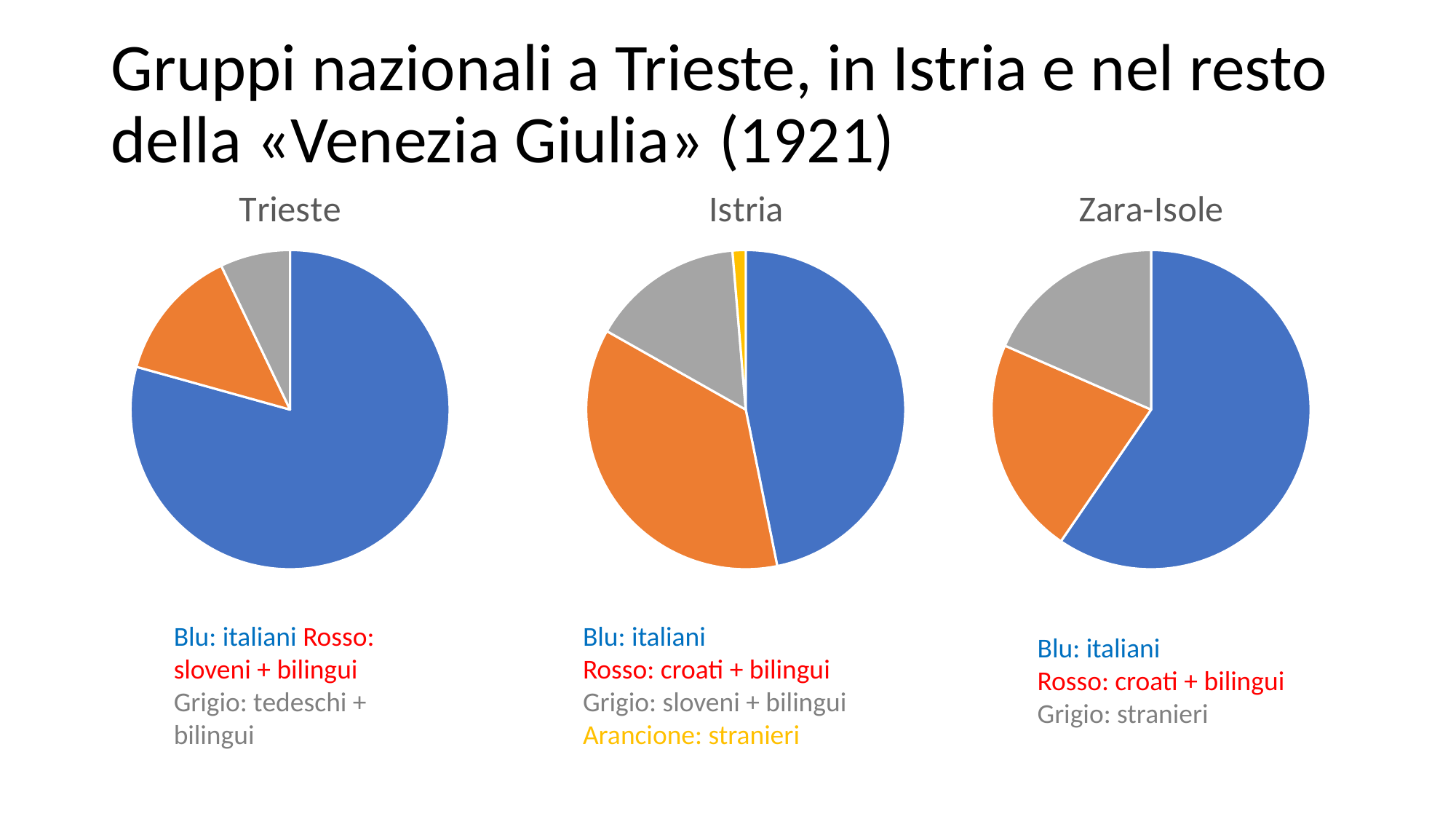

# Gruppi nazionali a Trieste, in Istria e nel resto della «Venezia Giulia» (1921)

### Chart: Trieste

| Category |  |
|---|---|

### Chart: Zara-Isole

| Category |  |
|---|---|

### Chart: Istria

| Category |  |
|---|---|
Blu: italiani Rosso: sloveni + bilingui
Grigio: tedeschi + bilingui
Blu: italiani
Rosso: croati + bilingui
Grigio: sloveni + bilingui
Arancione: stranieri

Blu: italiani
Rosso: croati + bilingui
Grigio: stranieri